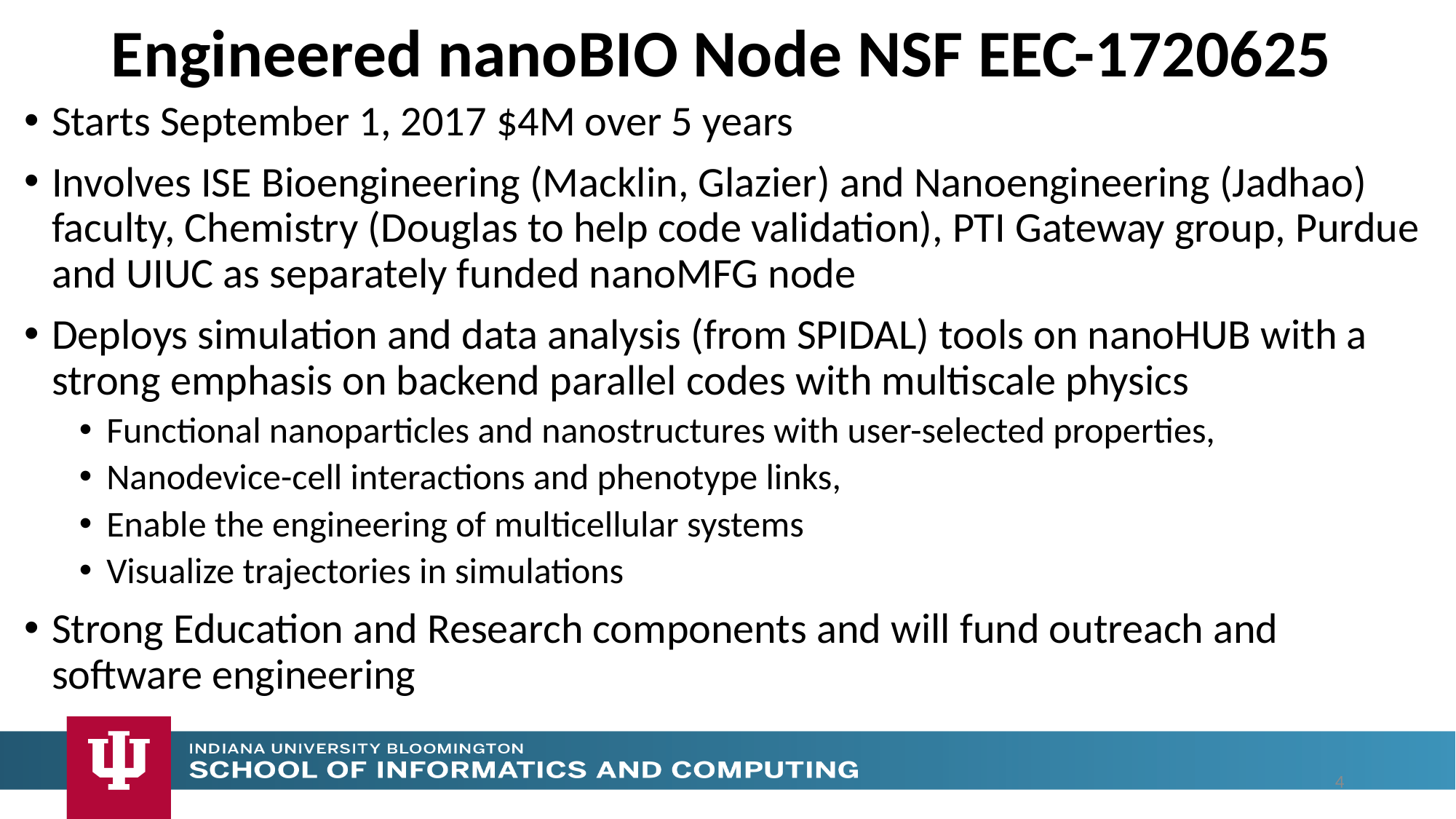

# Engineered nanoBIO Node NSF EEC-1720625
Starts September 1, 2017 $4M over 5 years
Involves ISE Bioengineering (Macklin, Glazier) and Nanoengineering (Jadhao) faculty, Chemistry (Douglas to help code validation), PTI Gateway group, Purdue and UIUC as separately funded nanoMFG node
Deploys simulation and data analysis (from SPIDAL) tools on nanoHUB with a strong emphasis on backend parallel codes with multiscale physics
Functional nanoparticles and nanostructures with user-selected properties,
Nanodevice-cell interactions and phenotype links,
Enable the engineering of multicellular systems
Visualize trajectories in simulations
Strong Education and Research components and will fund outreach and software engineering
4